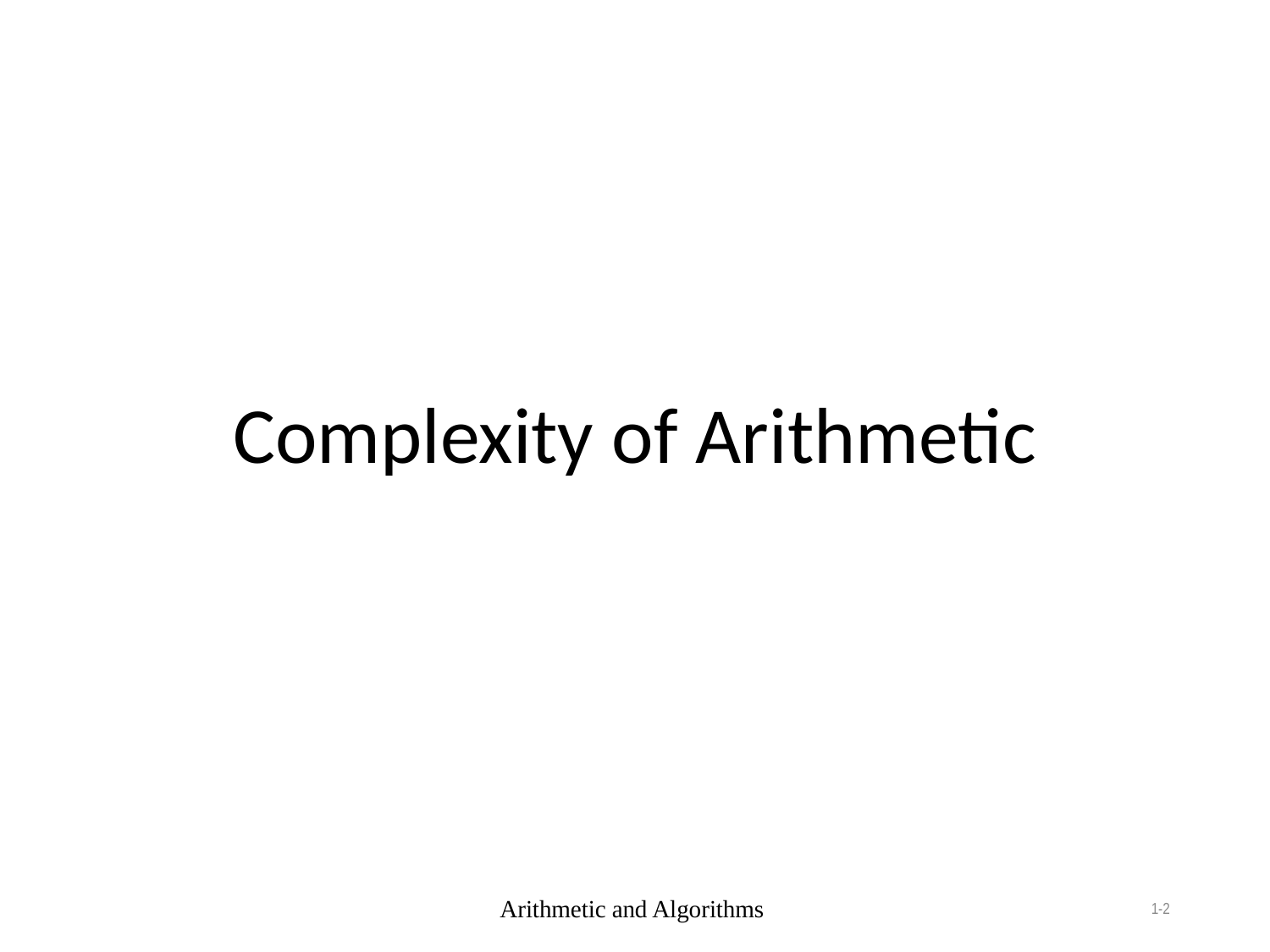

# Complexity of Arithmetic

Arithmetic and Algorithms
1-2